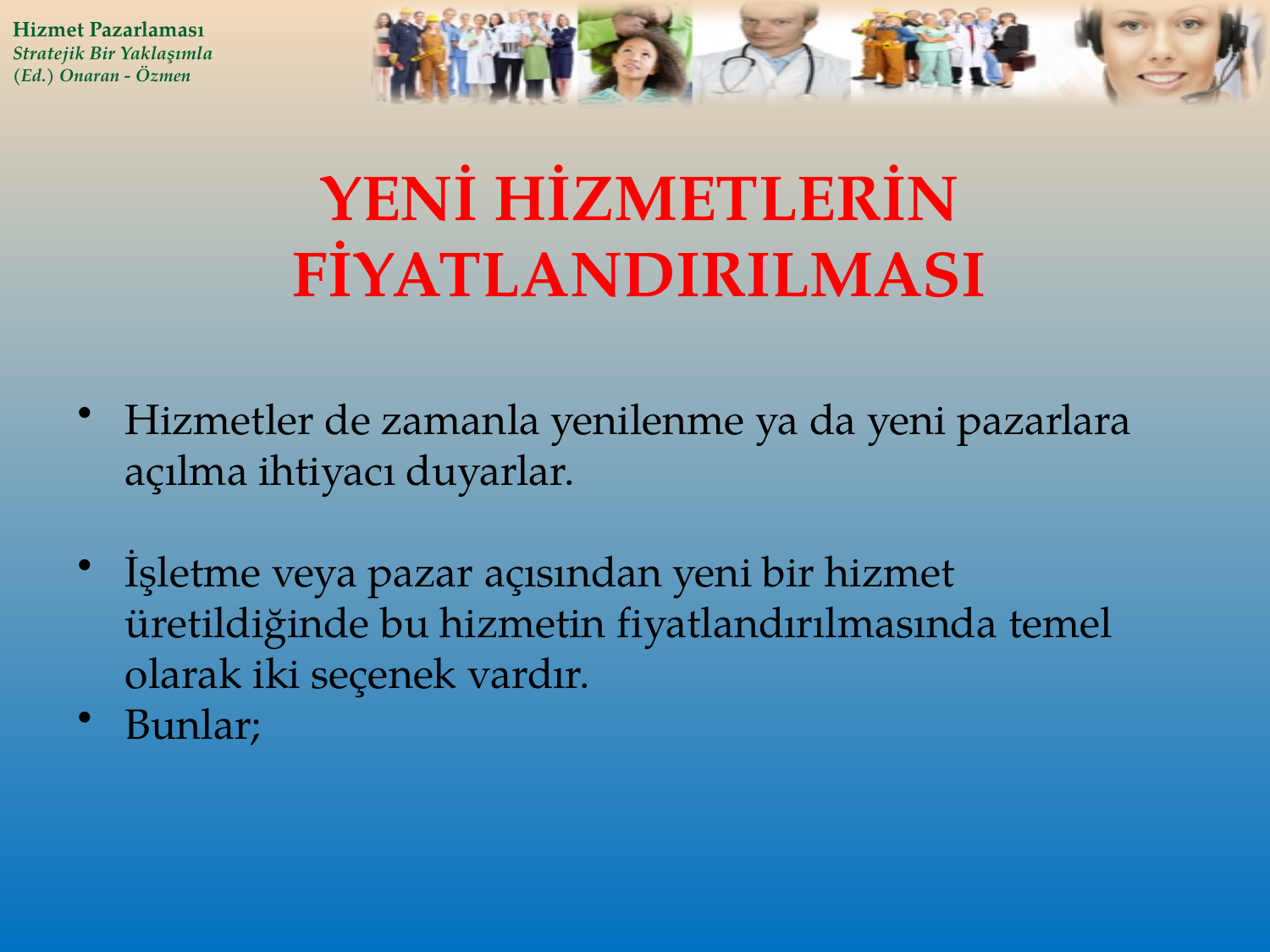

# YENİ HİZMETLERİN FİYATLANDIRILMASI
Hizmetler de zamanla yenilenme ya da yeni pazarlara açılma ihtiyacı duyarlar.

İşletme veya pazar açısından yeni bir hizmet üretildiğinde bu hizmetin fiyatlandırılmasında temel olarak iki seçenek vardır.
Bunlar;